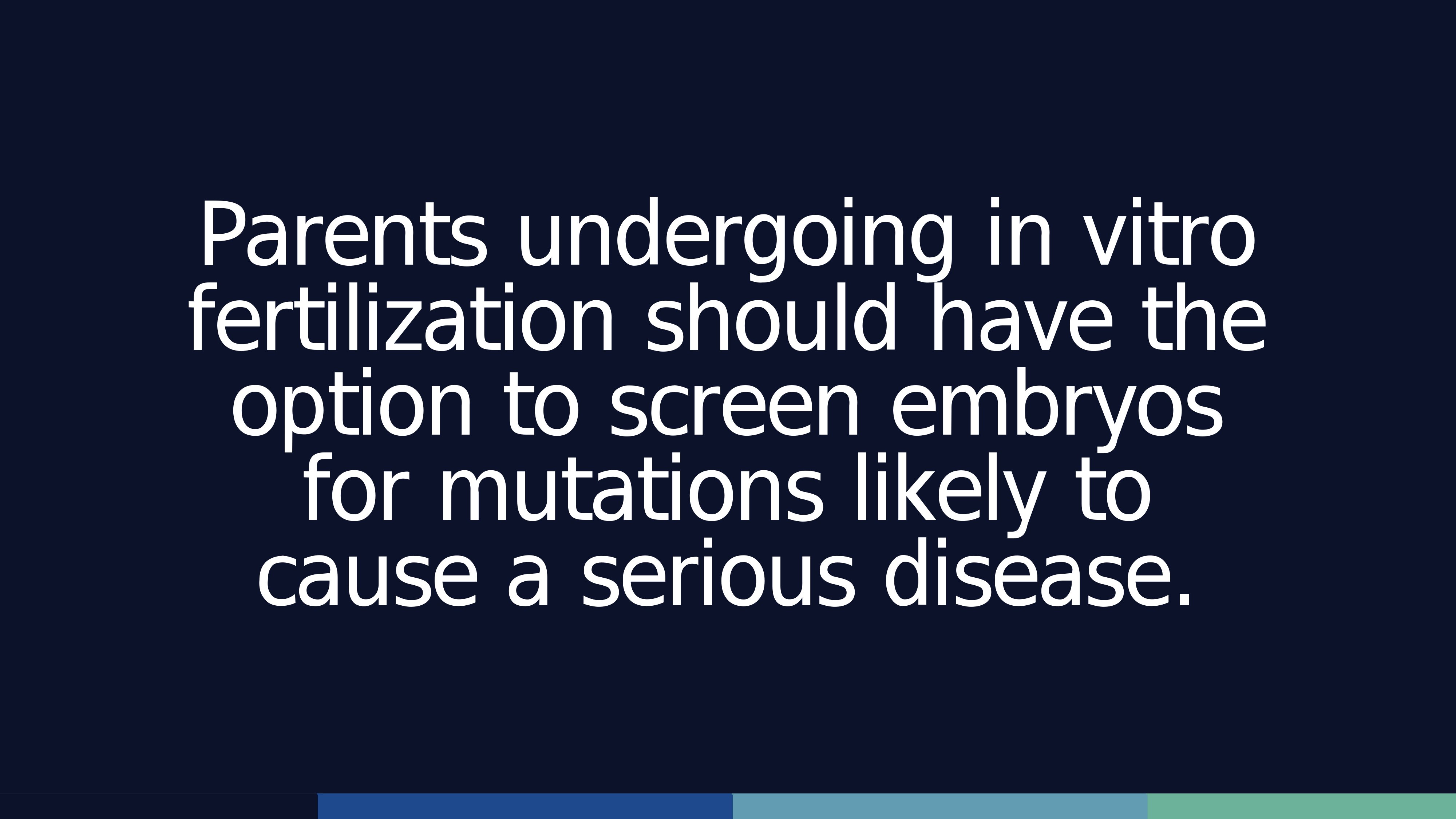

Parents undergoing in vitro fertilization should have the option to screen embryos for mutations likely to cause a serious disease.